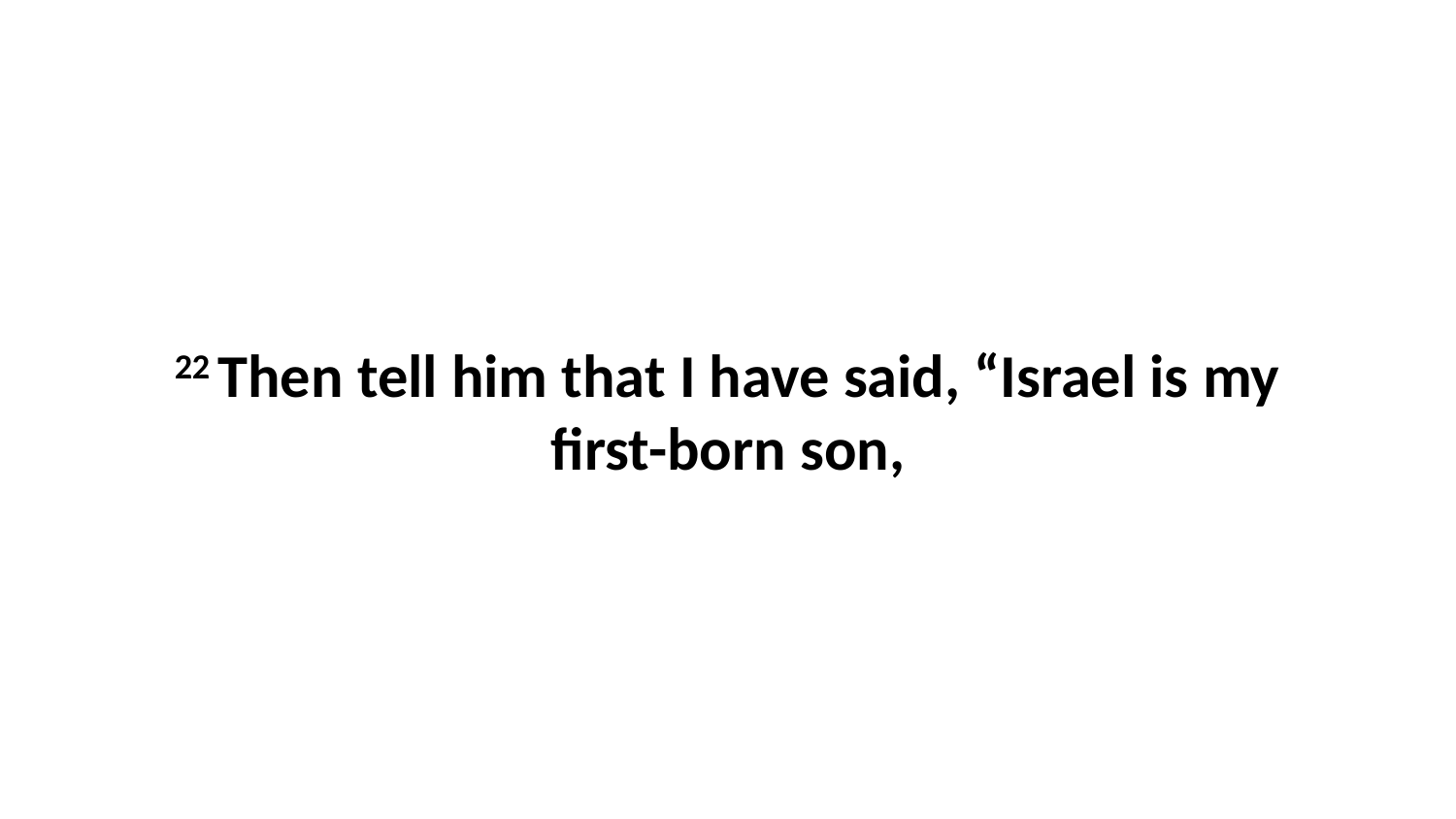

22 Then tell him that I have said, “Israel is my first-born son,